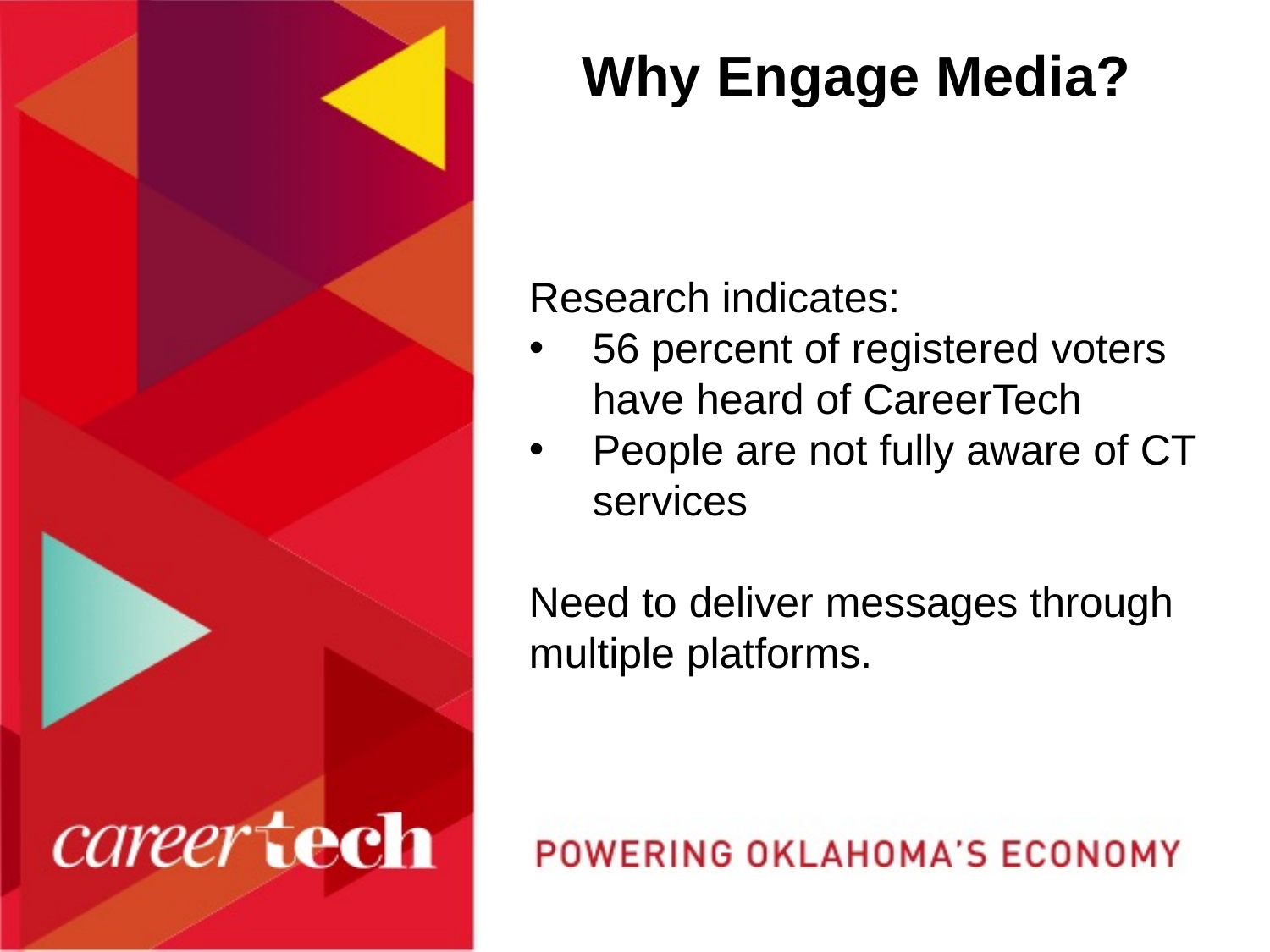

# Why Engage Media?
Research indicates:
56 percent of registered voters have heard of CareerTech
People are not fully aware of CT services

Need to deliver messages through  multiple platforms.